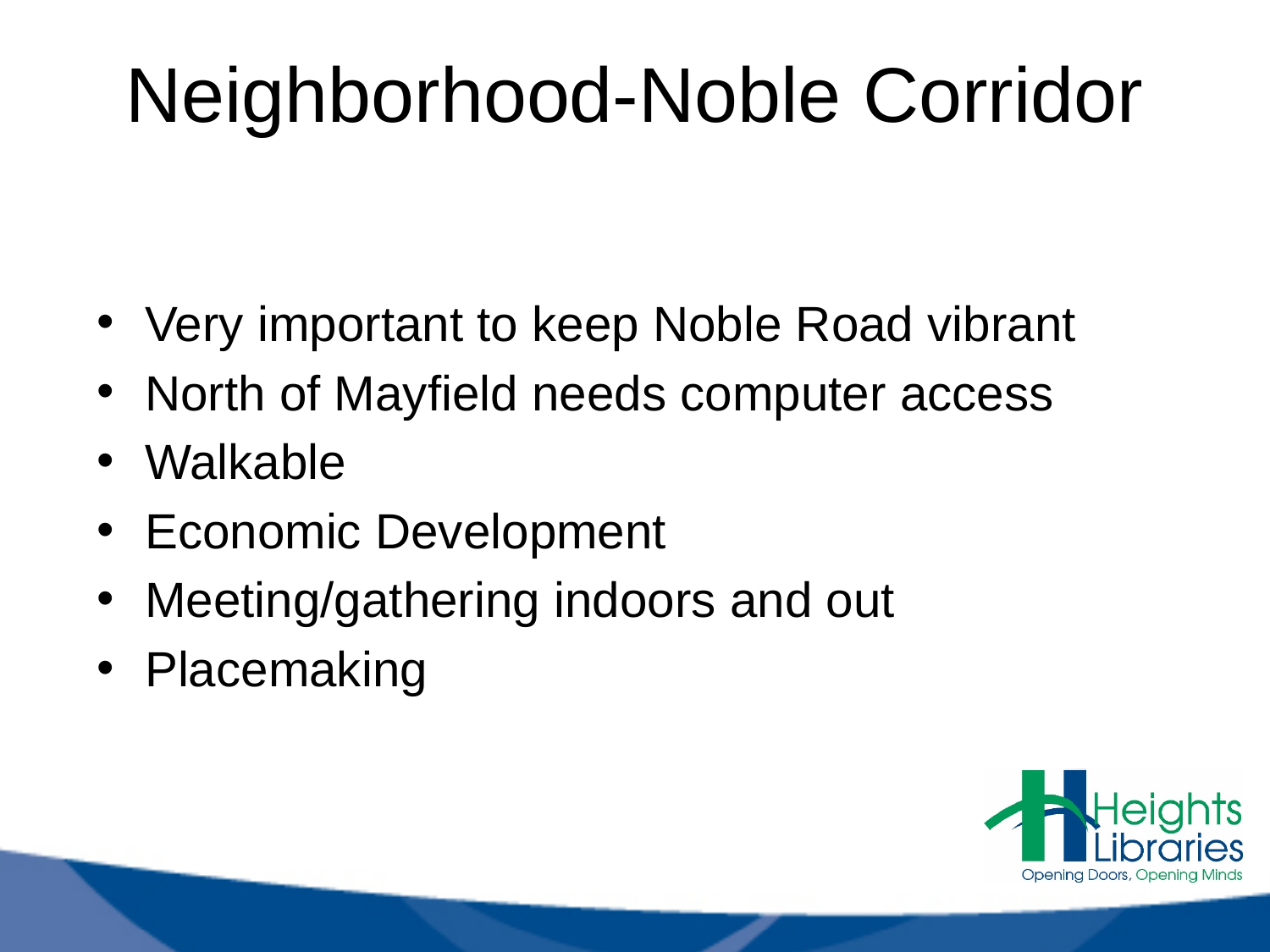

# Neighborhood-Noble Corridor
Very important to keep Noble Road vibrant
North of Mayfield needs computer access
Walkable
Economic Development
Meeting/gathering indoors and out
Placemaking